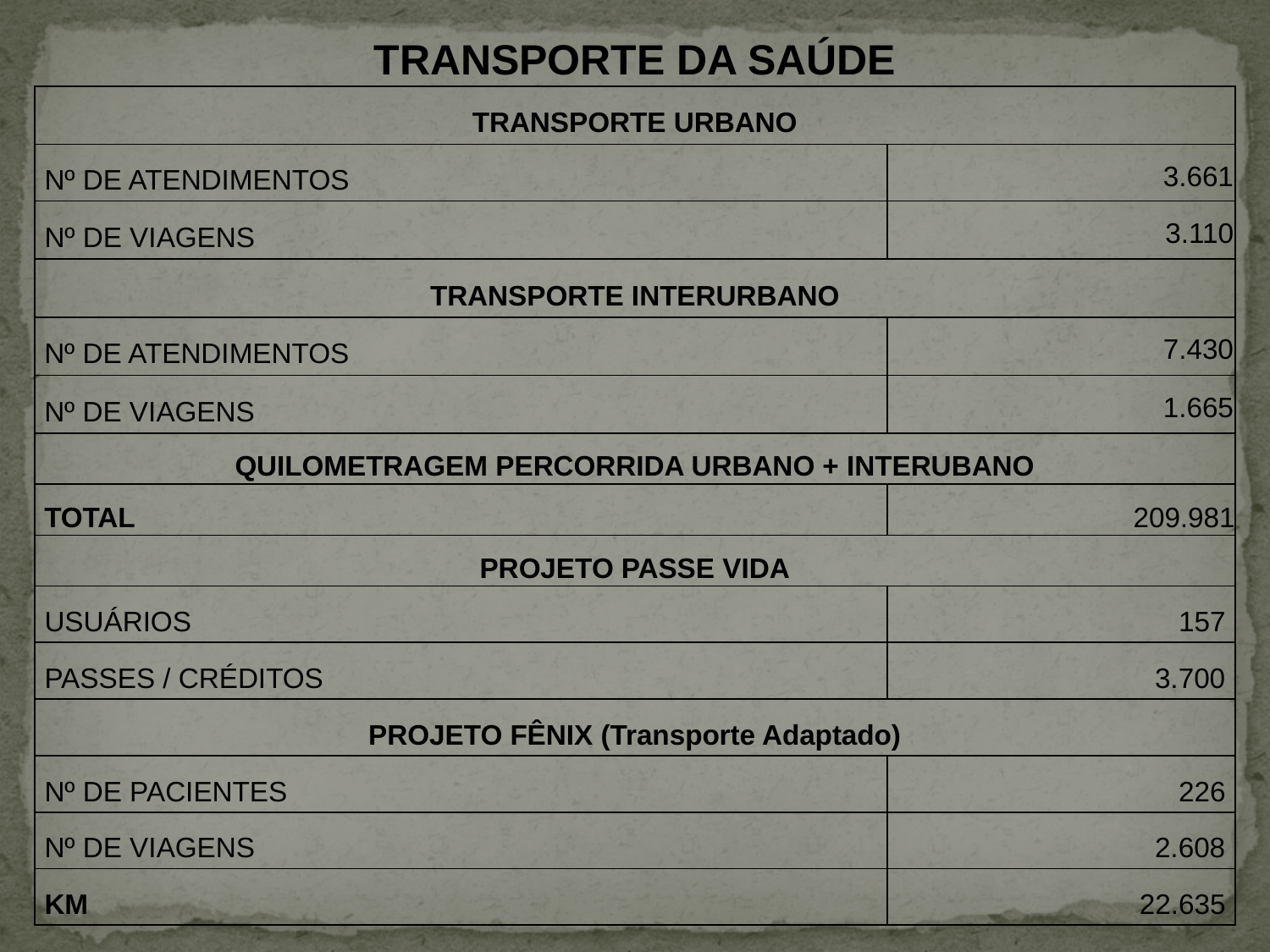

TRANSPORTE DA SAÚDE
| TRANSPORTE URBANO |  |
| --- | --- |
| Nº DE ATENDIMENTOS | 3.661 |
| Nº DE VIAGENS | 3.110 |
| TRANSPORTE INTERURBANO |  |
| Nº DE ATENDIMENTOS | 7.430 |
| Nº DE VIAGENS | 1.665 |
| QUILOMETRAGEM PERCORRIDA URBANO + INTERUBANO |  |
| TOTAL | 209.981 |
| PROJETO PASSE VIDA |  |
| USUÁRIOS | 157 |
| PASSES / CRÉDITOS | 3.700 |
| PROJETO FÊNIX (Transporte Adaptado) |  |
| Nº DE PACIENTES | 226 |
| Nº DE VIAGENS | 2.608 |
| KM | 22.635 |